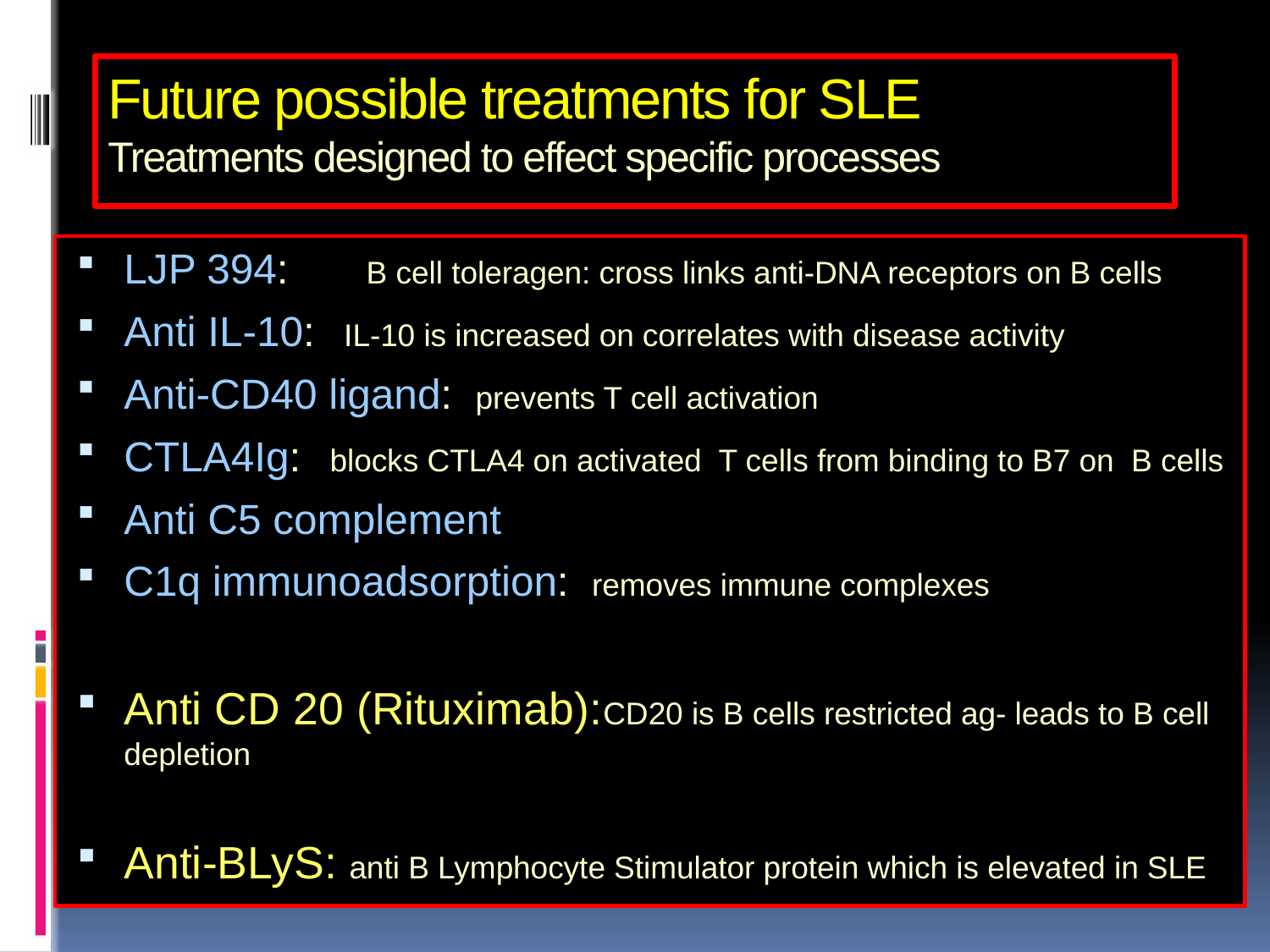

# Future possible treatments for SLE Treatments designed to effect specific processes
LJP 394:         B cell toleragen: cross links anti-DNA receptors on B cells
Anti IL-10:   IL-10 is increased on correlates with disease activity
Anti-CD40 ligand:  prevents T cell activation
CTLA4Ig:   blocks CTLA4 on activated  T cells from binding to B7 on  B cells
Anti C5 complement
C1q immunoadsorption:  removes immune complexes

Anti CD 20 (Rituximab):CD20 is B cells restricted ag- leads to B cell depletion

Anti-BLyS: anti B Lymphocyte Stimulator protein which is elevated in SLE